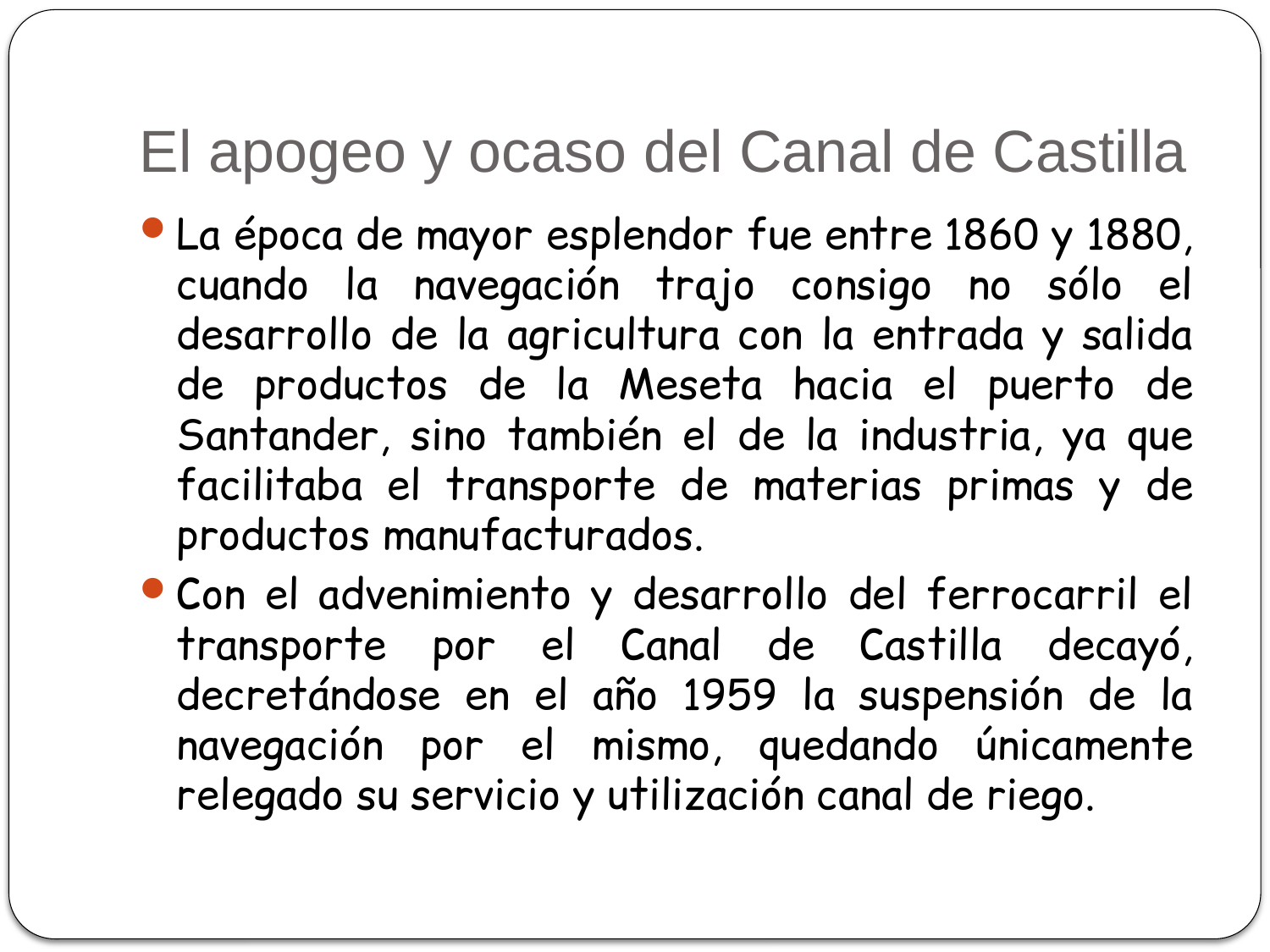

# El apogeo y ocaso del Canal de Castilla
La época de mayor esplendor fue entre 1860 y 1880, cuando la navegación trajo consigo no sólo el desarrollo de la agricultura con la entrada y salida de productos de la Meseta hacia el puerto de Santander, sino también el de la industria, ya que facilitaba el transporte de materias primas y de productos manufacturados.
Con el advenimiento y desarrollo del ferrocarril el transporte por el Canal de Castilla decayó, decretándose en el año 1959 la suspensión de la navegación por el mismo, quedando únicamente relegado su servicio y utilización canal de riego.